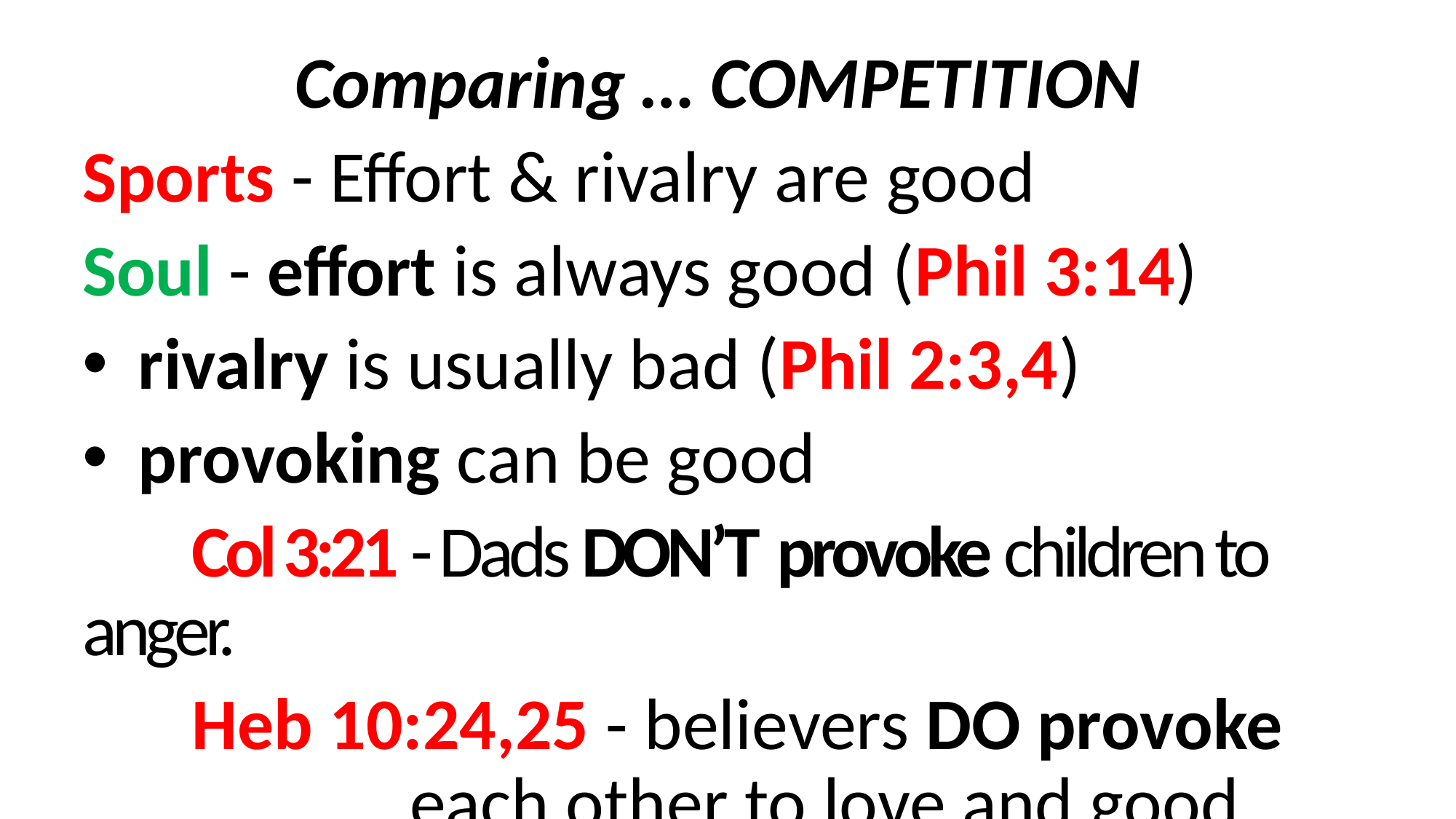

Comparing … COMPETITION
Sports - Effort & rivalry are good
Soul - effort is always good (Phil 3:14)
rivalry is usually bad (Phil 2:3,4)
provoking can be good
	Col 3:21 - Dads DON’T provoke children to anger.
	Heb 10:24,25 - believers DO provoke 			each other to love and good works.